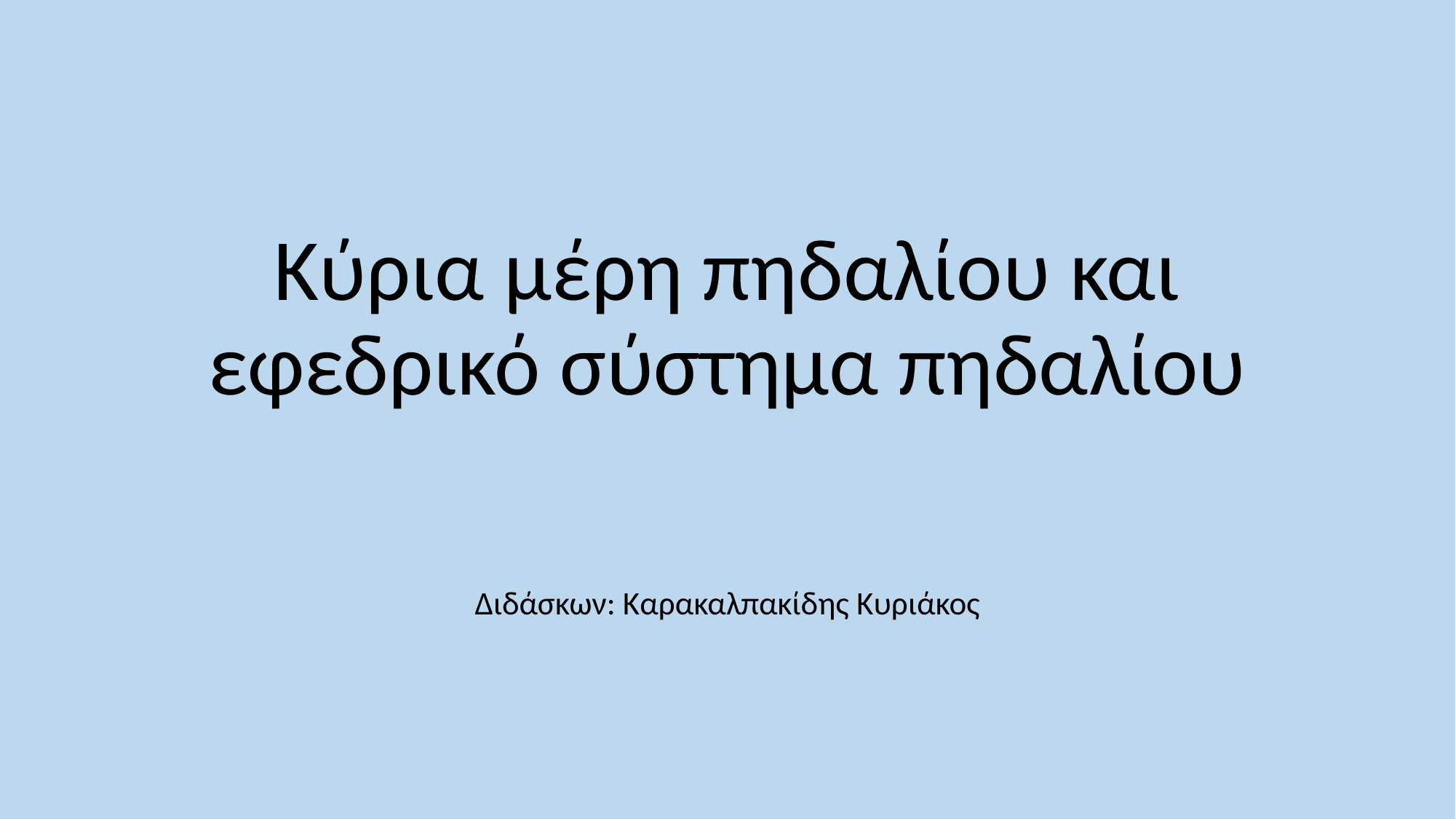

# Κύρια μέρη πηδαλίου και εφεδρικό σύστημα πηδαλίου

Διδάσκων: Καρακαλπακίδης Κυριάκος